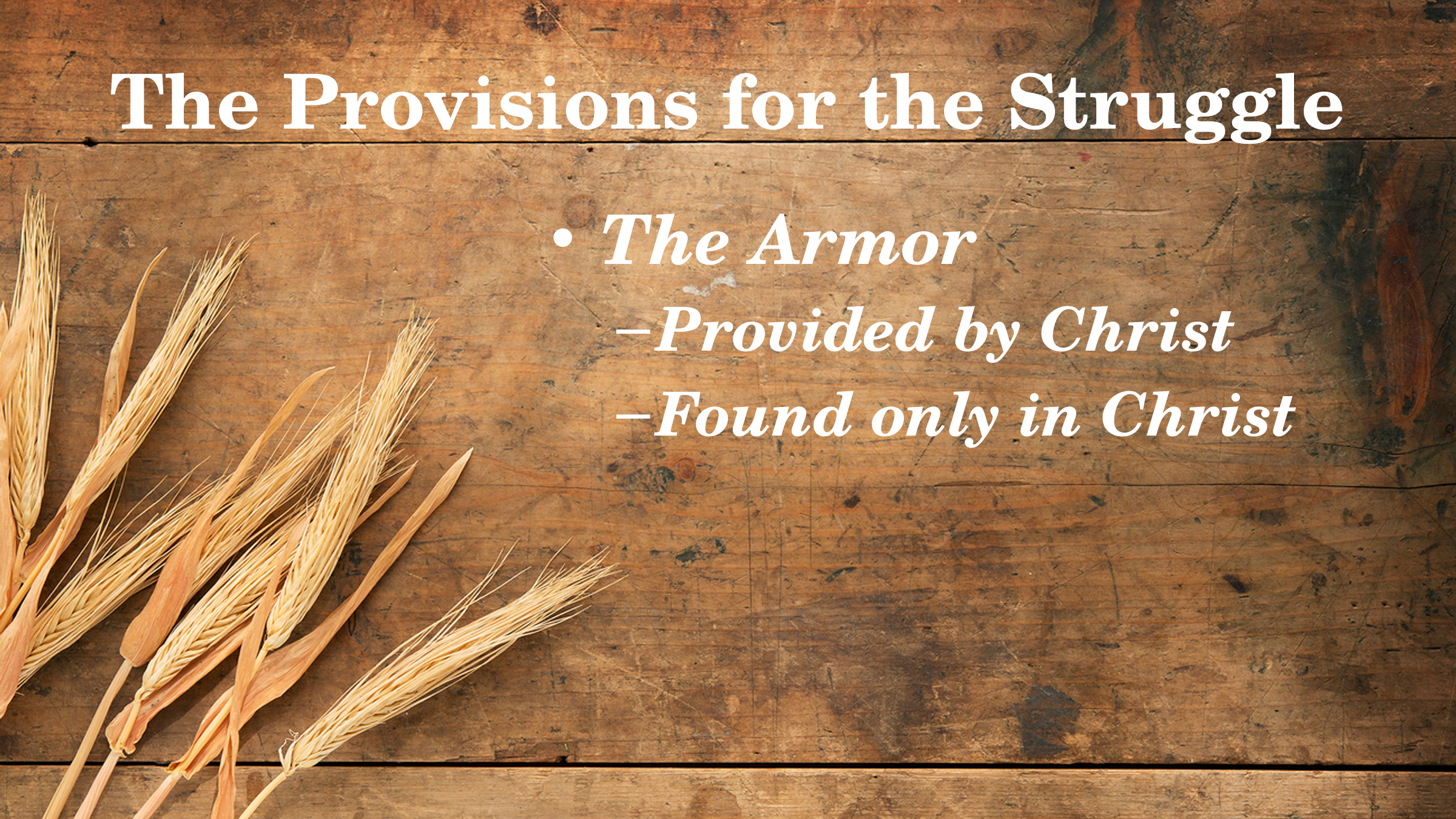

# The Provisions for the Struggle
The Armor
Provided by Christ
Found only in Christ